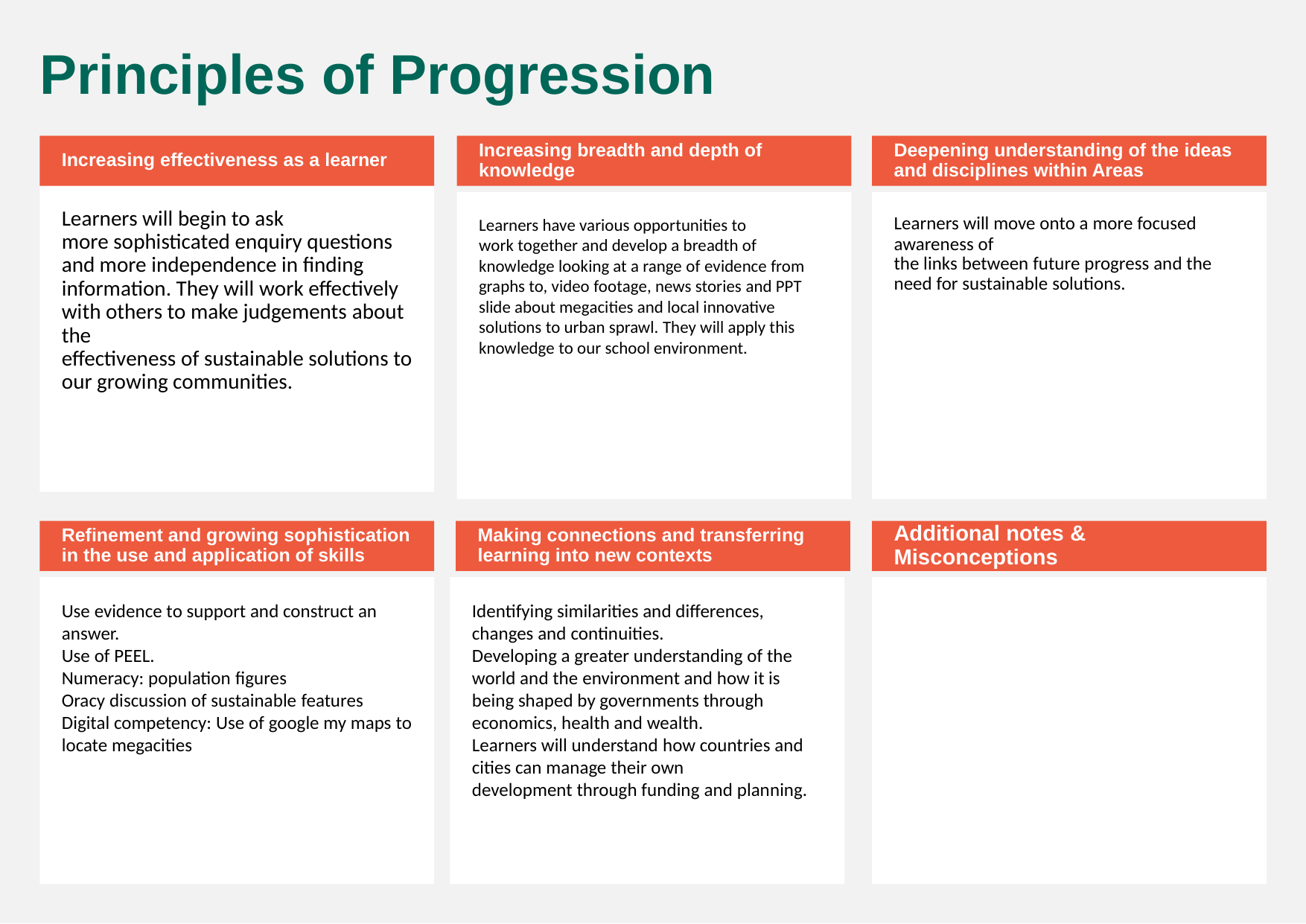

Principles of Progression
Increasing effectiveness as a learner
Increasing breadth and depth of knowledge
Deepening understanding of the ideas and disciplines within Areas
Learners will begin to ask more sophisticated enquiry questions and more independence in finding information. They will work effectively with others to make judgements about the effectiveness of sustainable solutions to our growing communities.
Learners have various opportunities to work together and develop a breadth of knowledge looking at a range of evidence from graphs to, video footage, news stories and PPT slide about megacities and local innovative solutions to urban sprawl. They will apply this knowledge to our school environment.
Learners will move onto a more focused awareness of the links between future progress and the need for sustainable solutions.
Refinement and growing sophistication in the use and application of skills
Making connections and transferring learning into new contexts
Additional notes & Misconceptions
Use evidence to support and construct an answer.
Use of PEEL.
Numeracy: population figures
Oracy discussion of sustainable features
Digital competency: Use of google my maps to locate megacities
Identifying similarities and differences, changes and continuities.
Developing a greater understanding of the world and the environment and how it is being shaped by governments through economics, health and wealth.
Learners will understand how countries and cities can manage their own development through funding and planning.